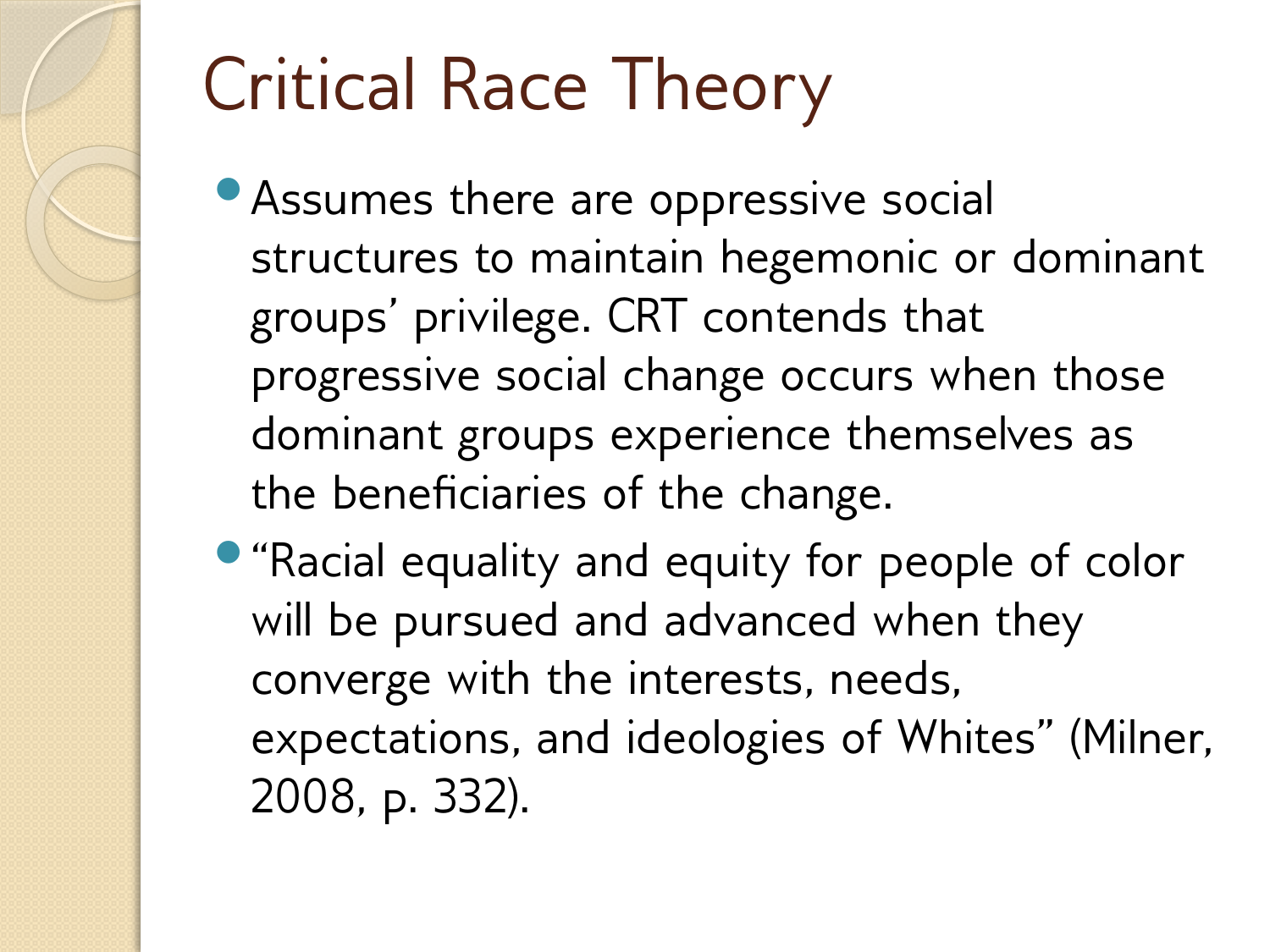

# Critical Race Theory
Assumes there are oppressive social structures to maintain hegemonic or dominant groups’ privilege. CRT contends that progressive social change occurs when those dominant groups experience themselves as the beneficiaries of the change.
“Racial equality and equity for people of color will be pursued and advanced when they converge with the interests, needs, expectations, and ideologies of Whites” (Milner, 2008, p. 332).